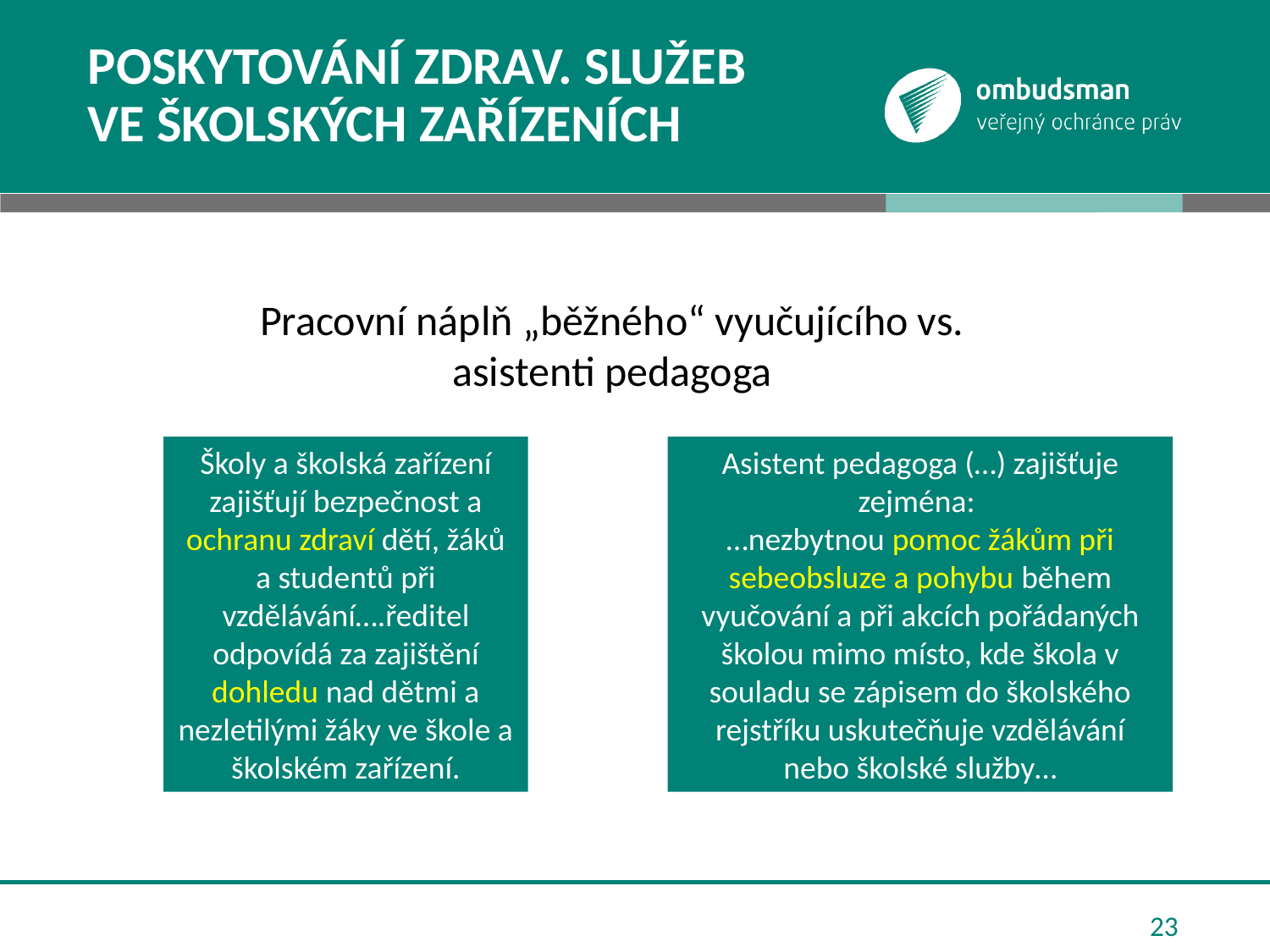

# poskytování zdrav. služeb ve školských zařízeních
Pracovní náplň „běžného“ vyučujícího vs. asistenti pedagoga
Školy a školská zařízení zajišťují bezpečnost a ochranu zdraví dětí, žáků a studentů při vzdělávání….ředitel odpovídá za zajištění dohledu nad dětmi a nezletilými žáky ve škole a školském zařízení.
Asistent pedagoga (…) zajišťuje zejména:
…nezbytnou pomoc žákům při sebeobsluze a pohybu během vyučování a při akcích pořádaných školou mimo místo, kde škola v souladu se zápisem do školského rejstříku uskutečňuje vzdělávání nebo školské služby…

23